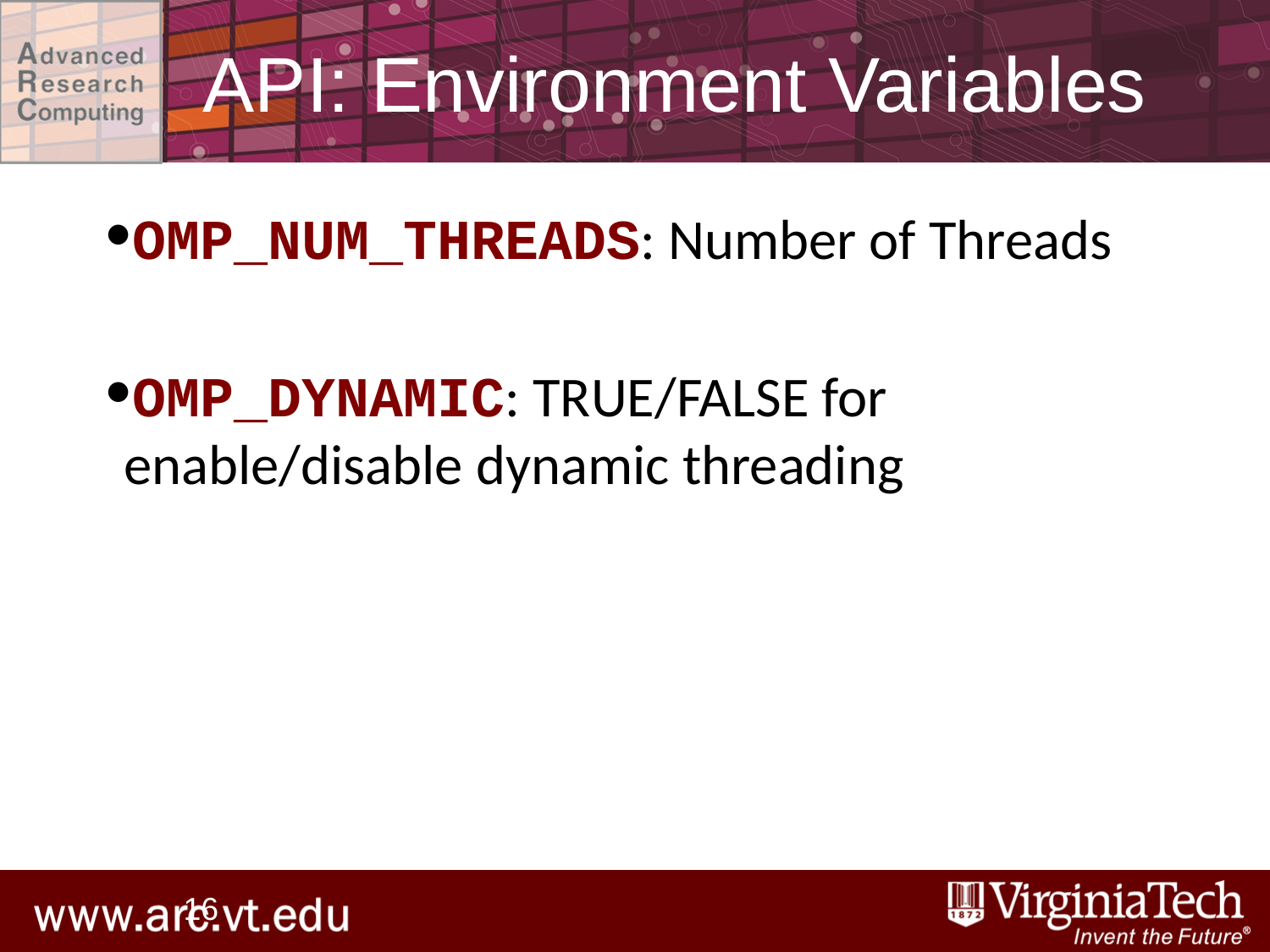

# API: Environment Variables
OMP_NUM_THREADS: Number of Threads

OMP_DYNAMIC: TRUE/FALSE for enable/disable dynamic threading

16